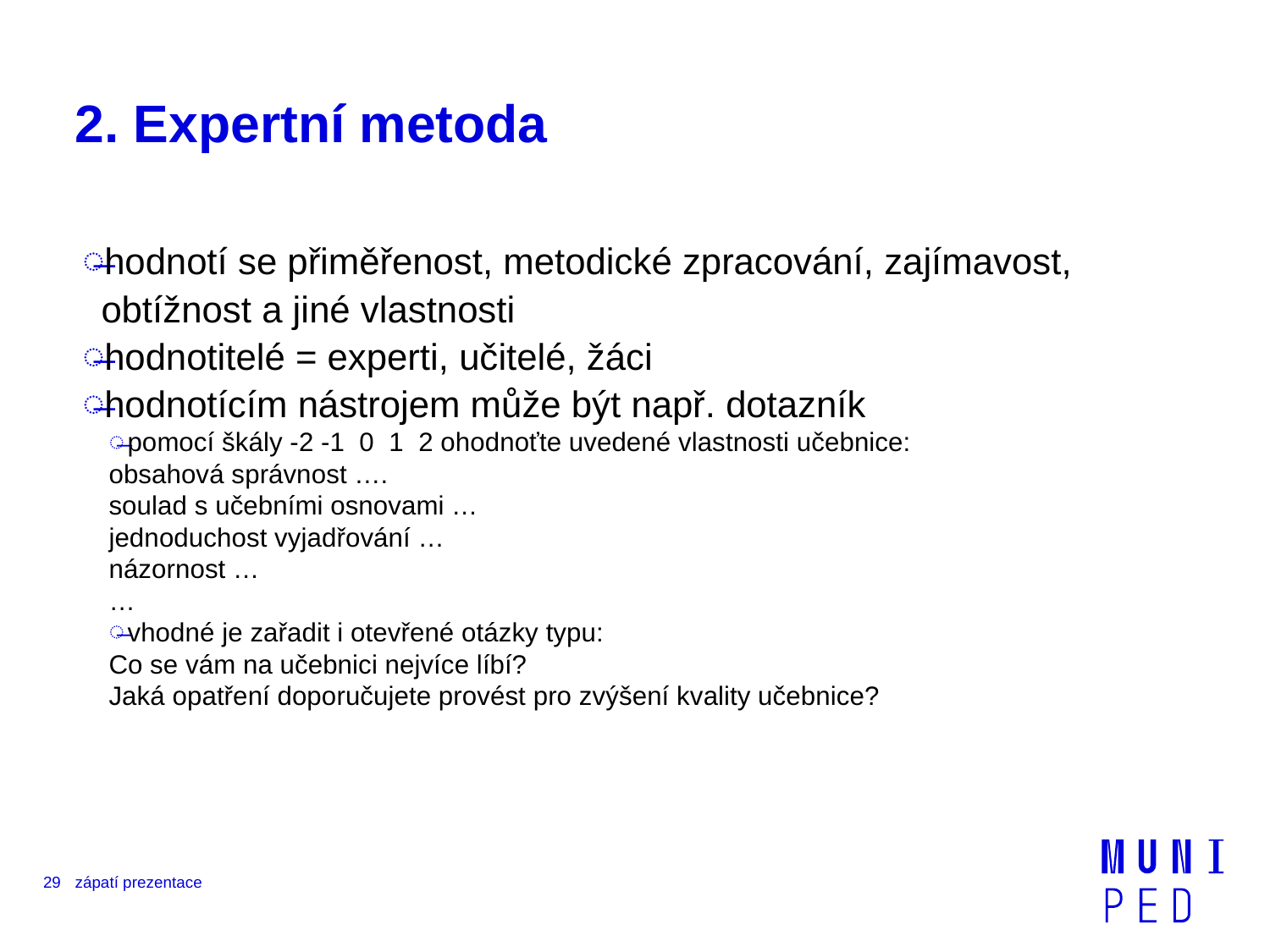

# 2. Expertní metoda
hodnotí se přiměřenost, metodické zpracování, zajímavost, obtížnost a jiné vlastnosti
hodnotitelé = experti, učitelé, žáci
hodnotícím nástrojem může být např. dotazník
pomocí škály -2 -1  0  1  2 ohodnoťte uvedené vlastnosti učebnice:
obsahová správnost ….
soulad s učebními osnovami …
jednoduchost vyjadřování …
názornost …
…
vhodné je zařadit i otevřené otázky typu:
Co se vám na učebnici nejvíce líbí?
Jaká opatření doporučujete provést pro zvýšení kvality učebnice?
29
zápatí prezentace